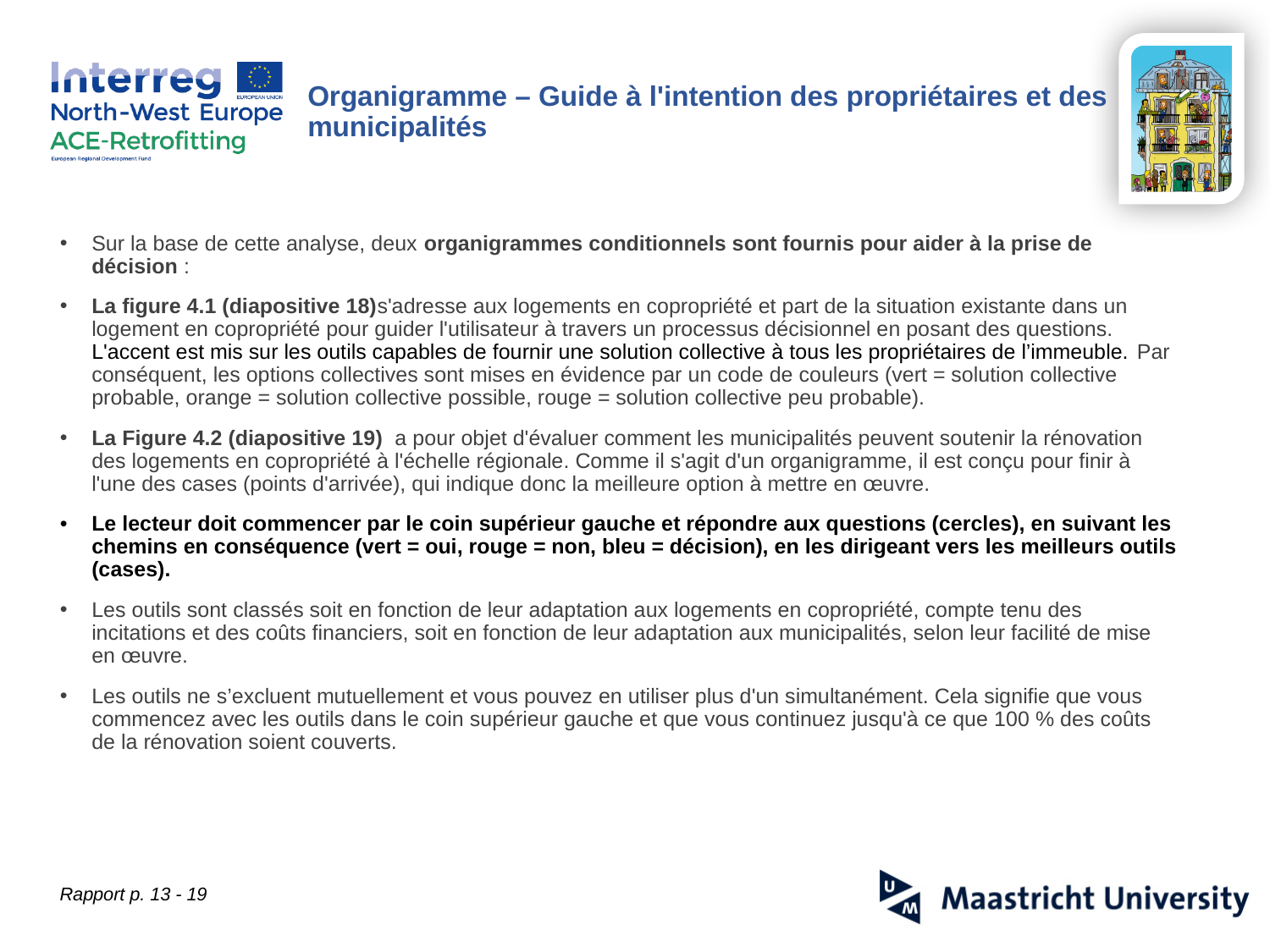

Organigramme – Guide à l'intention des propriétaires et des municipalités
Sur la base de cette analyse, deux organigrammes conditionnels sont fournis pour aider à la prise de décision :
La figure 4.1 (diapositive 18)s'adresse aux logements en copropriété et part de la situation existante dans un logement en copropriété pour guider l'utilisateur à travers un processus décisionnel en posant des questions. L'accent est mis sur les outils capables de fournir une solution collective à tous les propriétaires de l’immeuble. Par conséquent, les options collectives sont mises en évidence par un code de couleurs (vert = solution collective probable, orange = solution collective possible, rouge = solution collective peu probable).
La Figure 4.2 (diapositive 19)  a pour objet d'évaluer comment les municipalités peuvent soutenir la rénovation des logements en copropriété à l'échelle régionale. Comme il s'agit d'un organigramme, il est conçu pour finir à l'une des cases (points d'arrivée), qui indique donc la meilleure option à mettre en œuvre.
Le lecteur doit commencer par le coin supérieur gauche et répondre aux questions (cercles), en suivant les chemins en conséquence (vert = oui, rouge = non, bleu = décision), en les dirigeant vers les meilleurs outils (cases).
Les outils sont classés soit en fonction de leur adaptation aux logements en copropriété, compte tenu des incitations et des coûts financiers, soit en fonction de leur adaptation aux municipalités, selon leur facilité de mise en œuvre.
Les outils ne s’excluent mutuellement et vous pouvez en utiliser plus d'un simultanément. Cela signifie que vous commencez avec les outils dans le coin supérieur gauche et que vous continuez jusqu'à ce que 100 % des coûts de la rénovation soient couverts.
Rapport p. 13 - 19